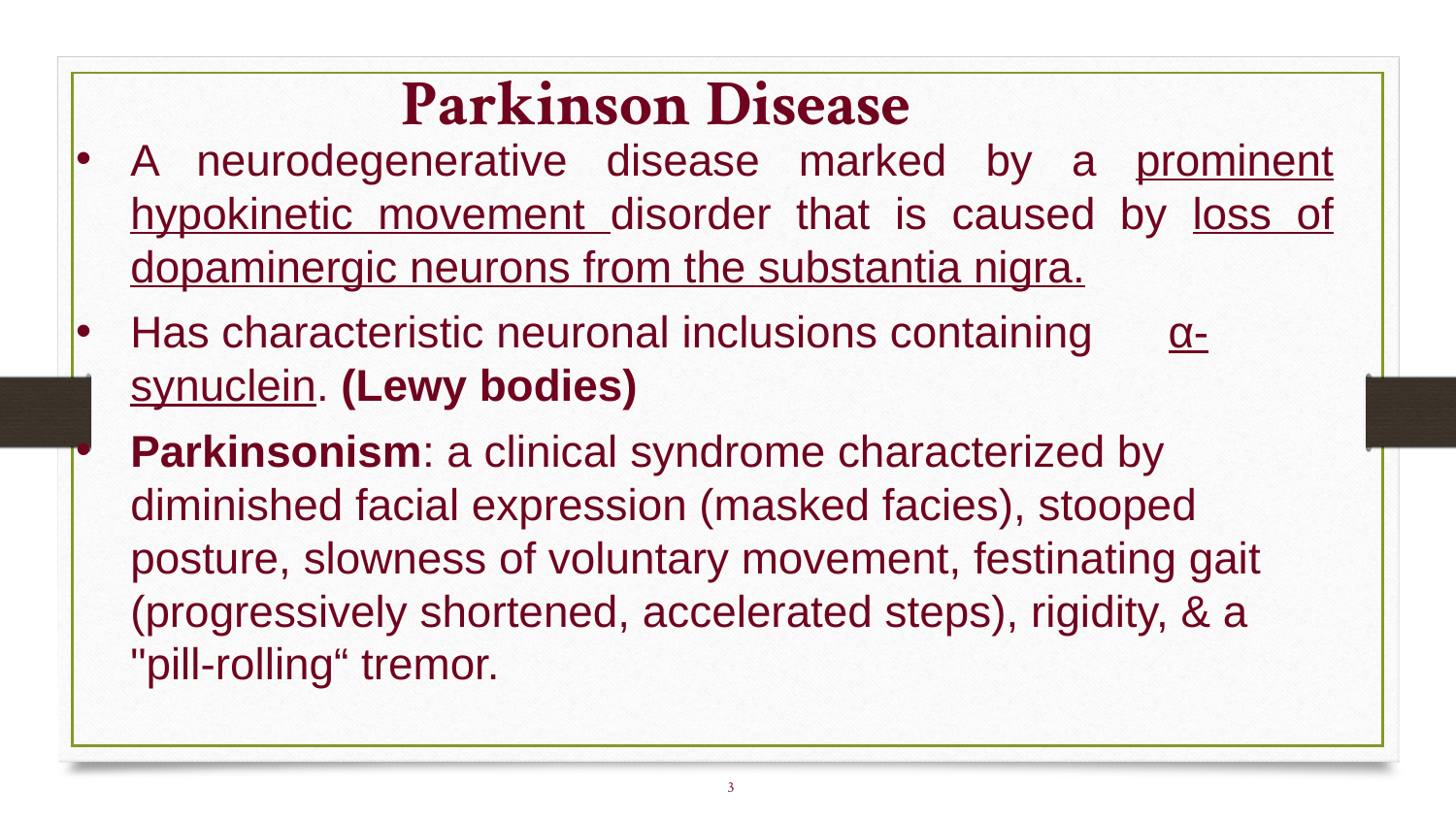

Parkinson Disease
A neurodegenerative disease marked by a prominent hypokinetic movement disorder that is caused by loss of dopaminergic neurons from the substantia nigra.
Has characteristic neuronal inclusions containing      α-synuclein. (Lewy bodies)
Parkinsonism: a clinical syndrome characterized by diminished facial expression (masked facies), stooped posture, slowness of voluntary movement, festinating gait (progressively shortened, accelerated steps), rigidity, & a "pill-rolling“ tremor.
3